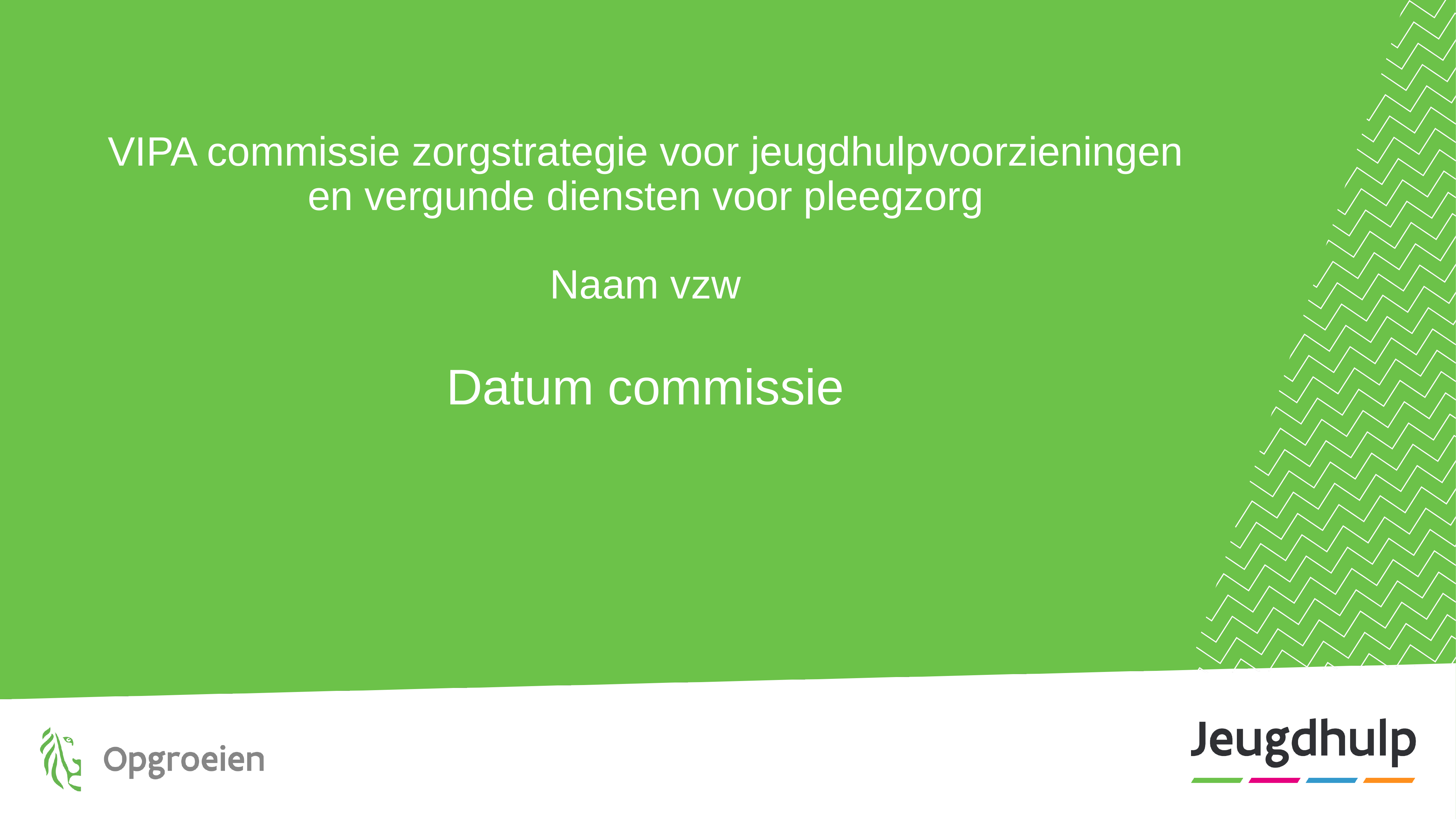

# VIPA commissie zorgstrategie voor jeugdhulpvoorzieningen en vergunde diensten voor pleegzorg Naam vzw Datum commissie